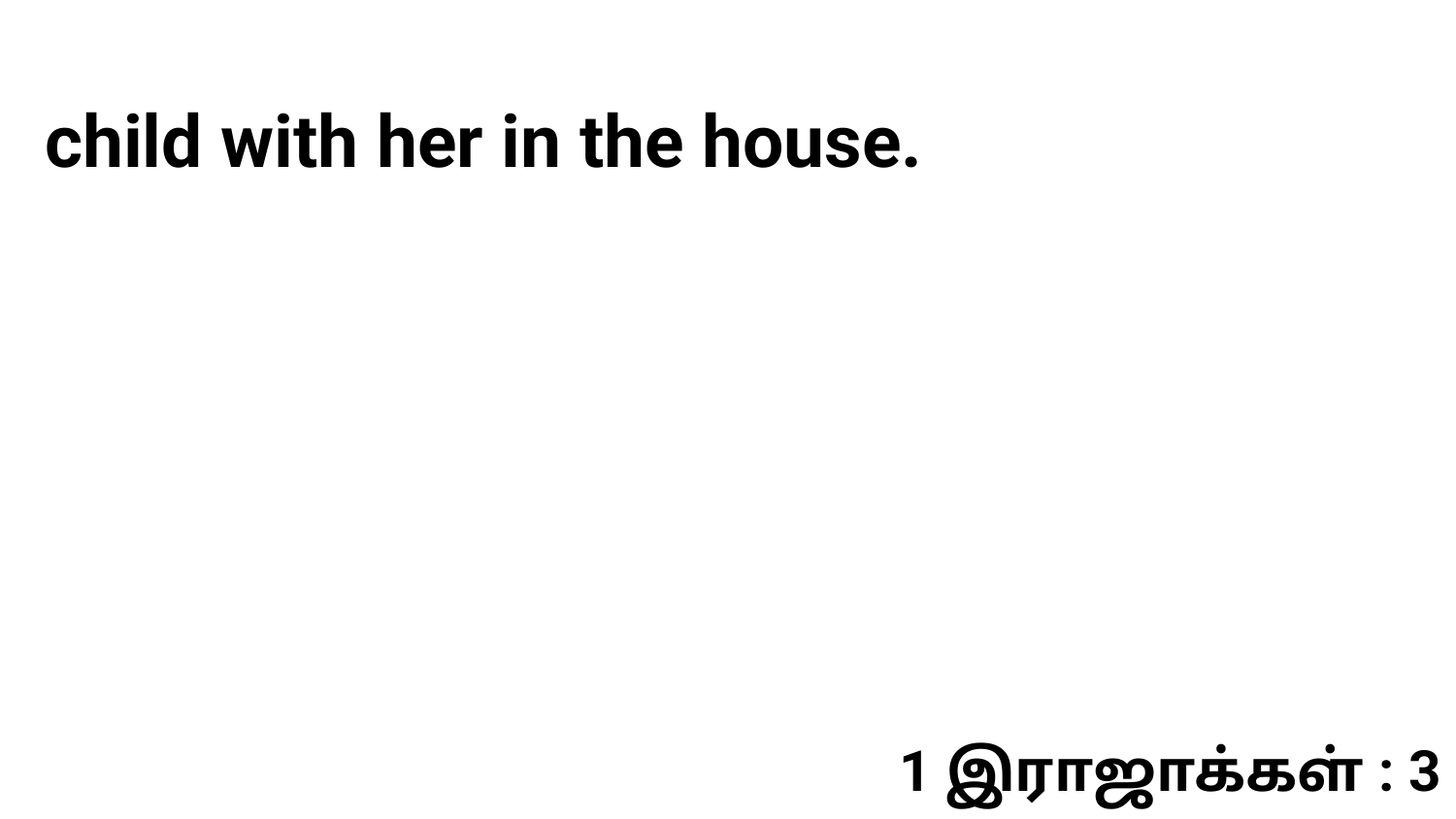

child with her in the house.
1 இராஜாக்கள் : 3